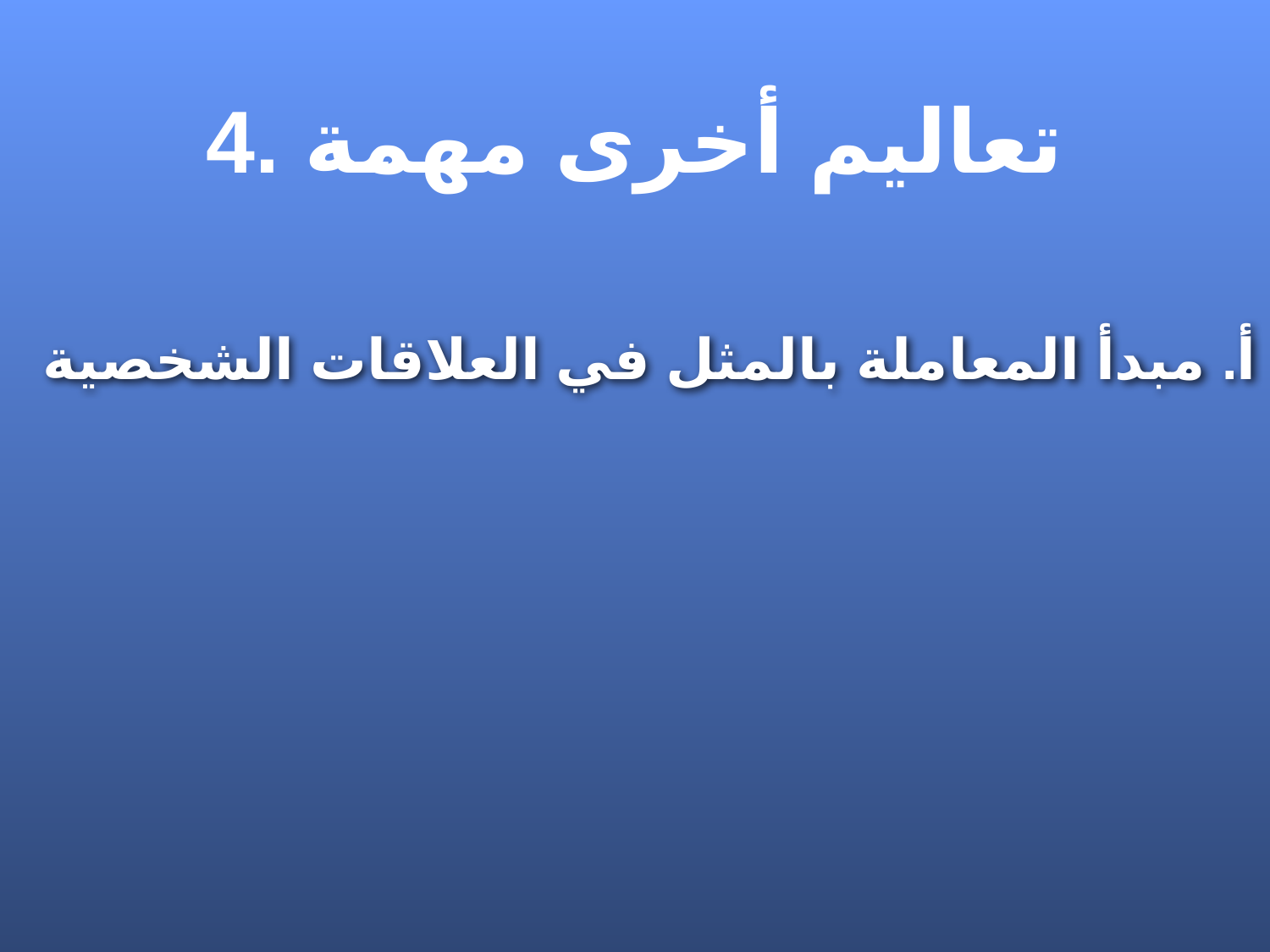

4. تعاليم أخرى مهمة
أ. مبدأ المعاملة بالمثل في العلاقات الشخصية